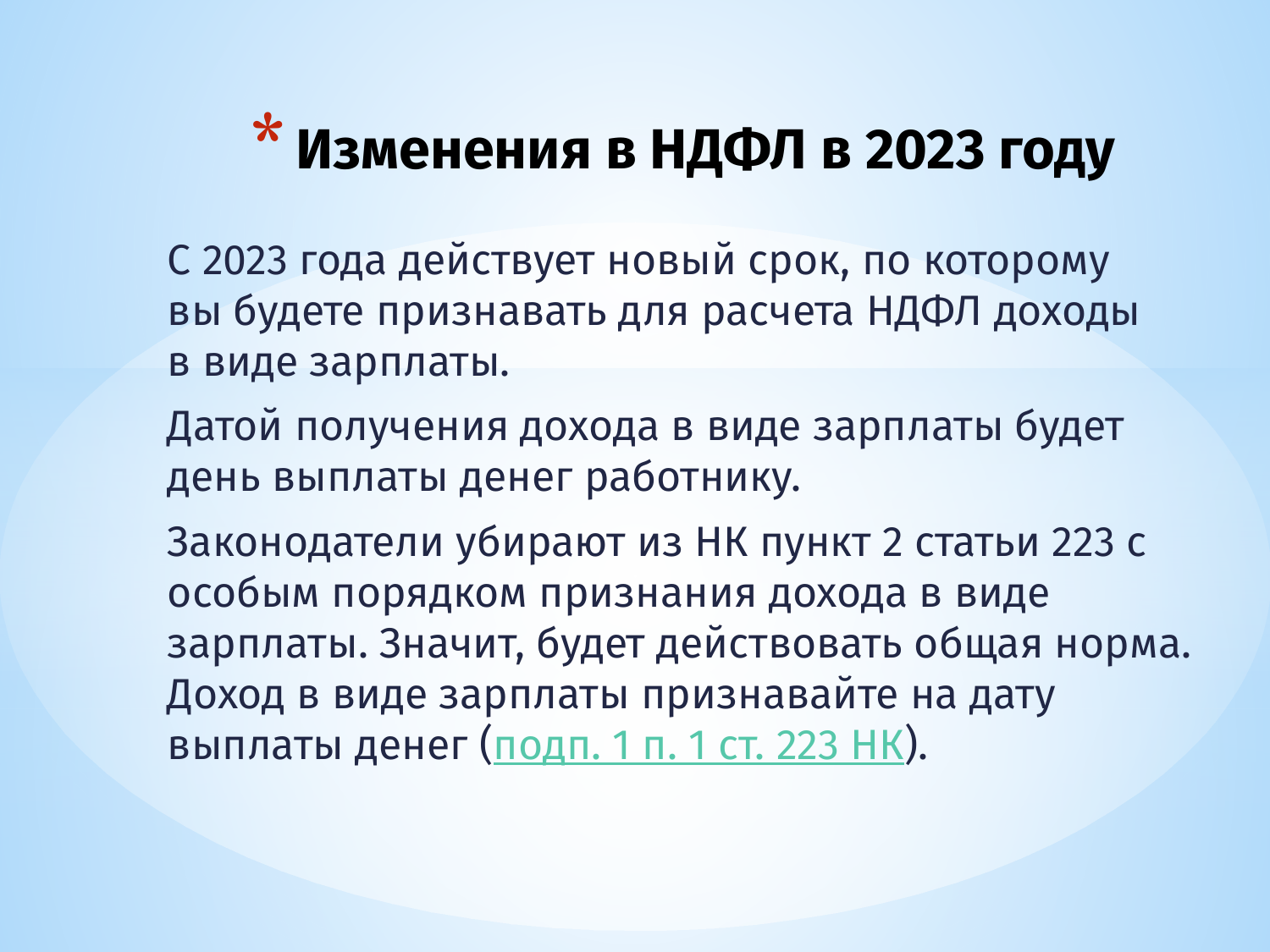

# Изменения в НДФЛ в 2023 году
С 2023 года действует новый срок, по которому вы будете признавать для расчета НДФЛ доходы в виде зарплаты.
Датой получения дохода в виде зарплаты будет день выплаты денег работнику.
Законодатели убирают из НК пункт 2 статьи 223 с особым порядком признания дохода в виде зарплаты. Значит, будет действовать общая норма. Доход в виде зарплаты признавайте на дату выплаты денег (подп. 1 п. 1 ст. 223 НК).